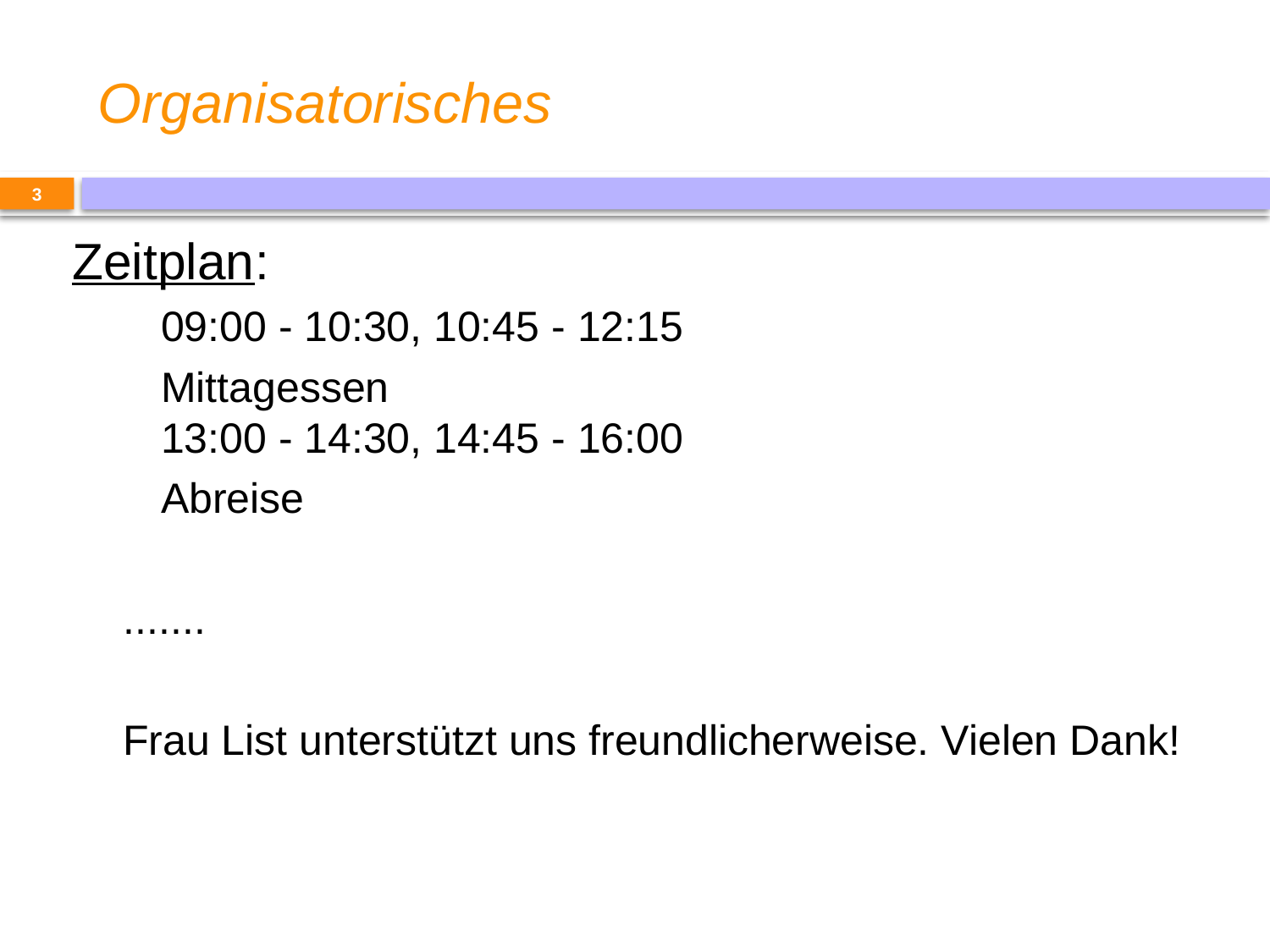

# Organisatorisches
3
Zeitplan:
	09:00 - 10:30, 10:45 - 12:15
	Mittagessen
13:00 - 14:30, 14:45 - 16:00
	Abreise

.......

Frau List unterstützt uns freundlicherweise. Vielen Dank!